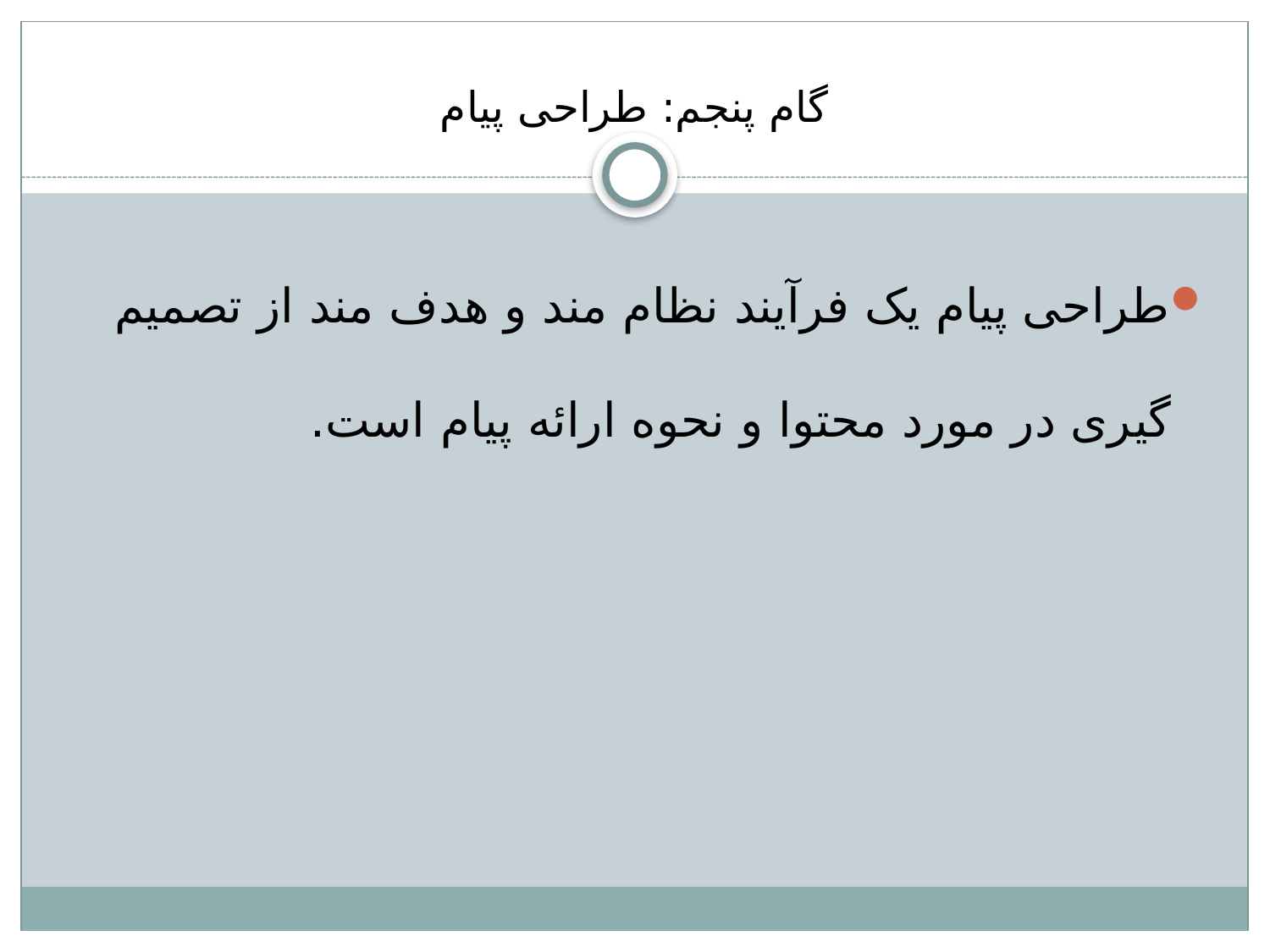

# گام پنجم: طراحی پیام
طراحی پيام يک فرآيند نظام مند و هدف مند از تصميم گيری در مورد محتوا و نحوه ارائه پيام است.